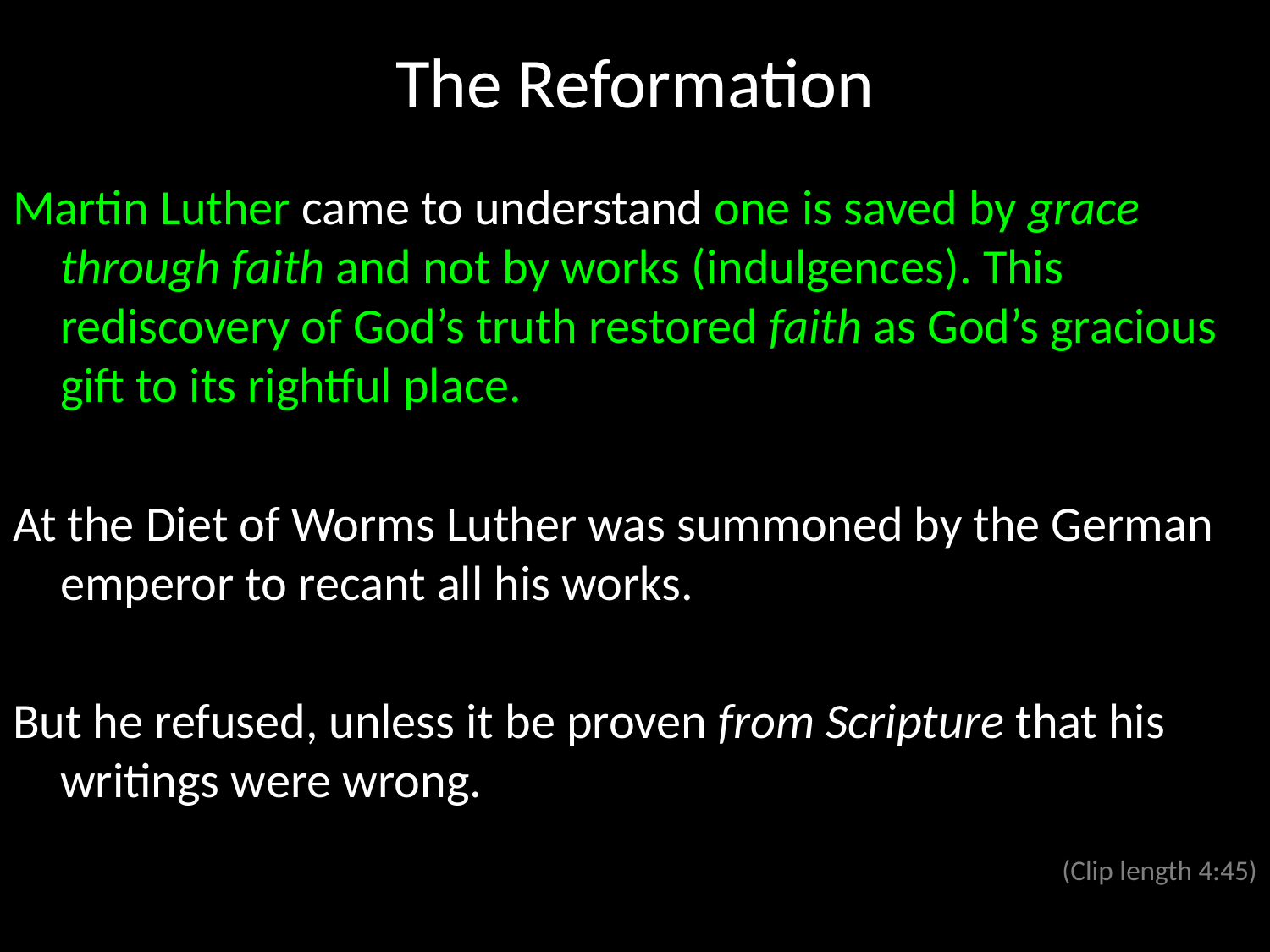

# The Reformation
Martin Luther came to understand one is saved by grace through faith and not by works (indulgences). This rediscovery of God’s truth restored faith as God’s gracious gift to its rightful place.

At the Diet of Worms Luther was summoned by the German emperor to recant all his works.

But he refused, unless it be proven from Scripture that his writings were wrong.

(Clip length 4:45)